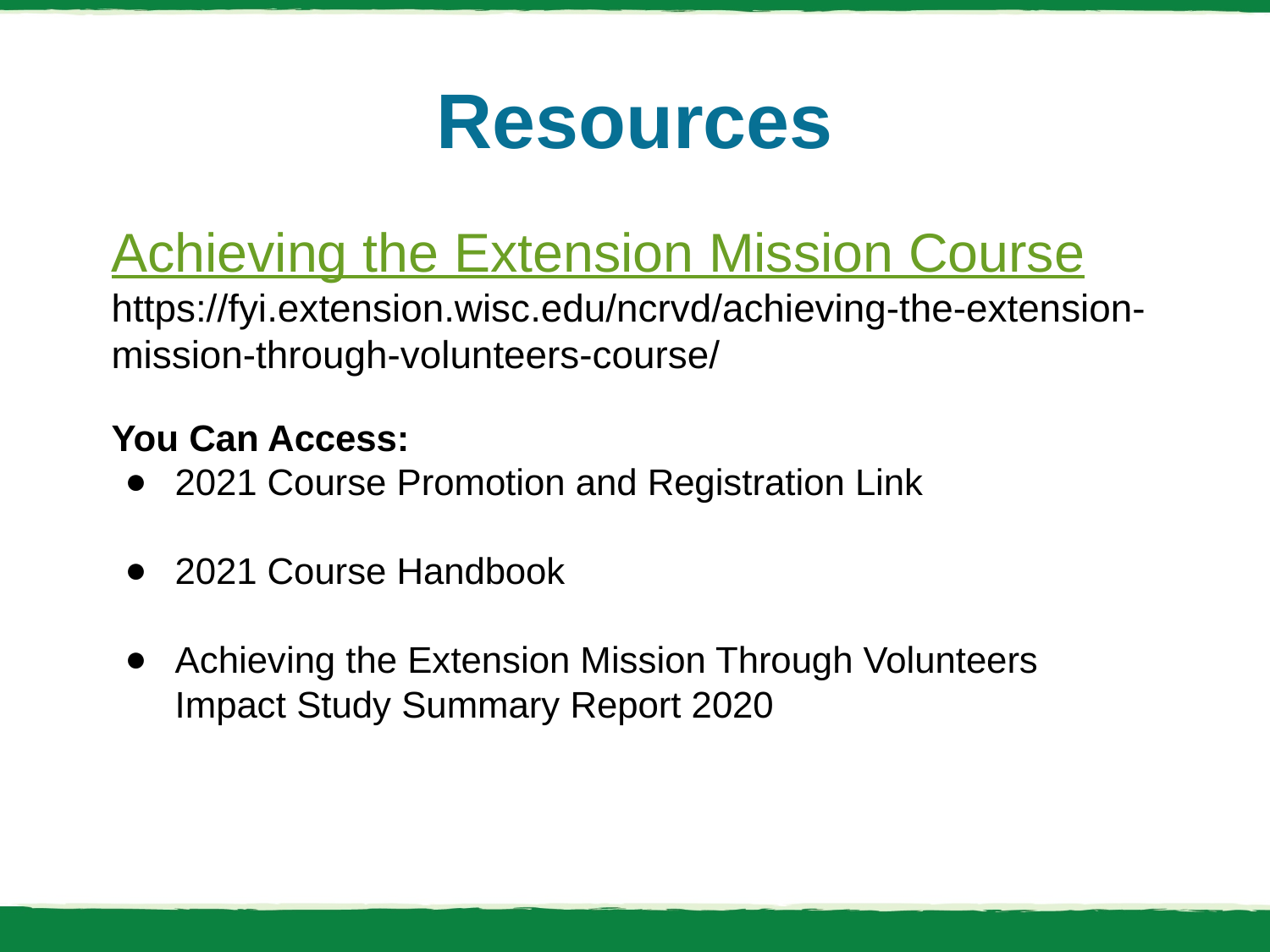

# Resources
Achieving the Extension Mission Course
https://fyi.extension.wisc.edu/ncrvd/achieving-the-extension-mission-through-volunteers-course/

You Can Access:
2021 Course Promotion and Registration Link

2021 Course Handbook

Achieving the Extension Mission Through Volunteers Impact Study Summary Report 2020